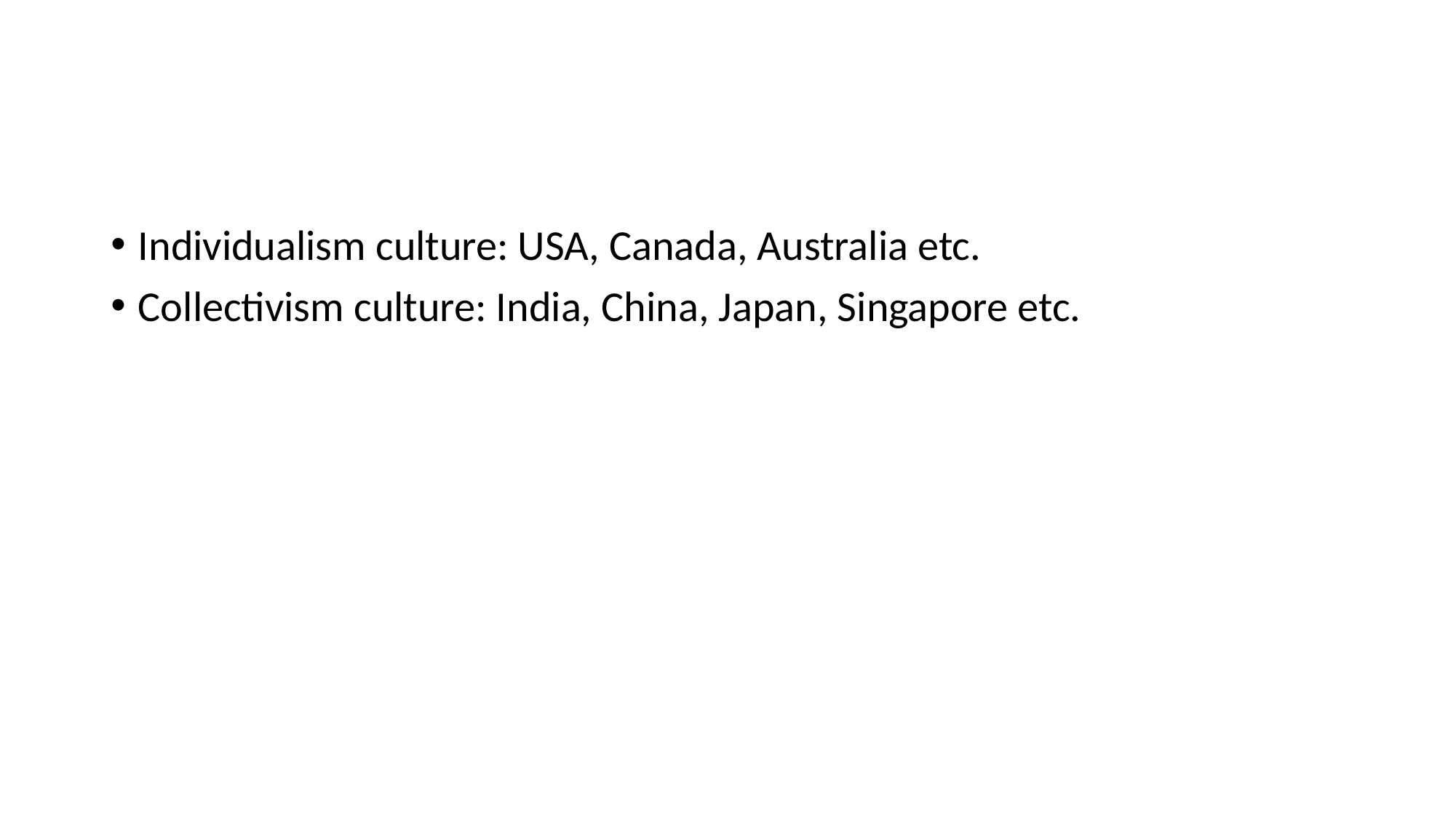

#
Individualism culture: USA, Canada, Australia etc.
Collectivism culture: India, China, Japan, Singapore etc.